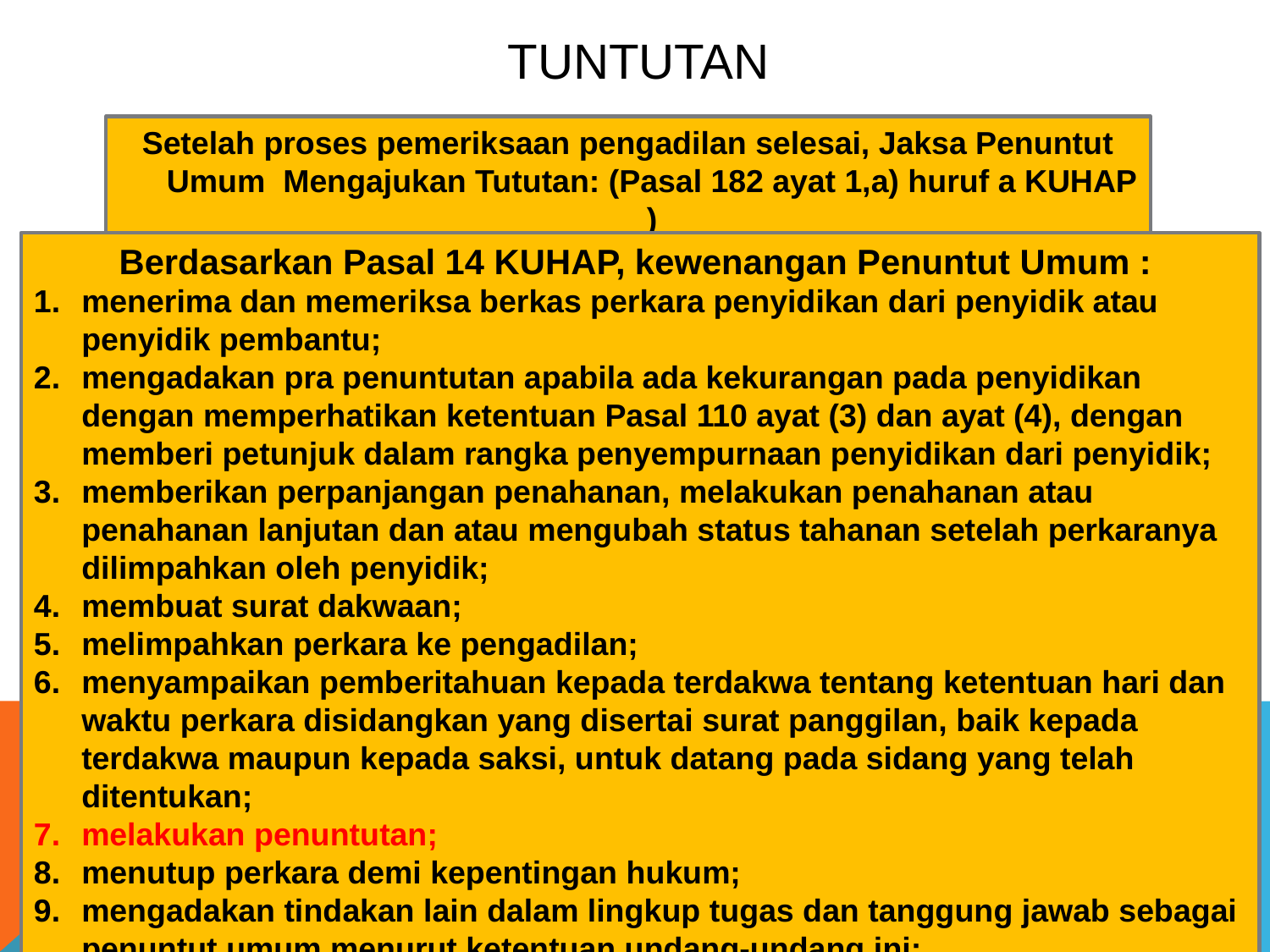

# TUNTUTAN
Setelah proses pemeriksaan pengadilan selesai, Jaksa Penuntut Umum  Mengajukan Tututan: (Pasal 182 ayat 1,a) huruf a KUHAP )
Berdasarkan Pasal 14 KUHAP, kewenangan Penuntut Umum :
menerima dan memeriksa berkas perkara penyidikan dari penyidik atau penyidik pembantu;
mengadakan pra penuntutan apabila ada kekurangan pada penyidikan dengan memperhatikan ketentuan Pasal 110 ayat (3) dan ayat (4), dengan memberi petunjuk dalam rangka penyempurnaan penyidikan dari penyidik;
memberikan perpanjangan penahanan, melakukan penahanan atau penahanan lanjutan dan atau mengubah status tahanan setelah perkaranya dilimpahkan oleh penyidik;
membuat surat dakwaan;
melimpahkan perkara ke pengadilan;
menyampaikan pemberitahuan kepada terdakwa tentang ketentuan hari dan waktu perkara disidangkan yang disertai surat panggilan, baik kepada terdakwa maupun kepada saksi, untuk datang pada sidang yang telah ditentukan;
melakukan penuntutan;
menutup perkara demi kepentingan hukum;
mengadakan tindakan lain dalam lingkup tugas dan tanggung jawab sebagai penuntut umum menurut ketentuan undang-undang ini;
melaksanakan penetapan hakim